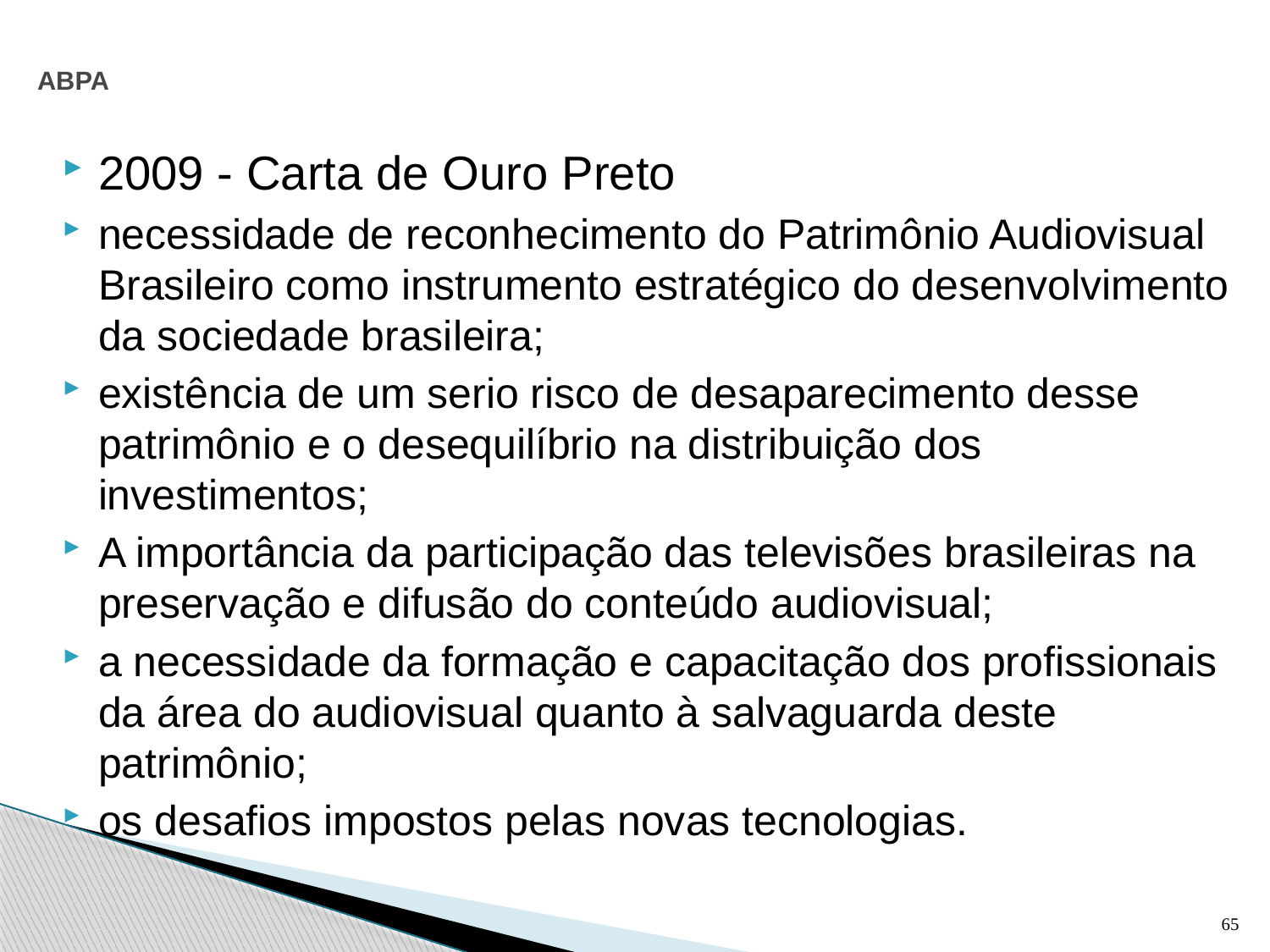

# ABPA
2009 - Carta de Ouro Preto
necessidade de reconhecimento do Patrimônio Audiovisual Brasileiro como instrumento estratégico do desenvolvimento da sociedade brasileira;
existência de um serio risco de desaparecimento desse patrimônio e o desequilíbrio na distribuição dos investimentos;
A importância da participação das televisões brasileiras na preservação e difusão do conteúdo audiovisual;
a necessidade da formação e capacitação dos profissionais da área do audiovisual quanto à salvaguarda deste patrimônio;
os desafios impostos pelas novas tecnologias.

65